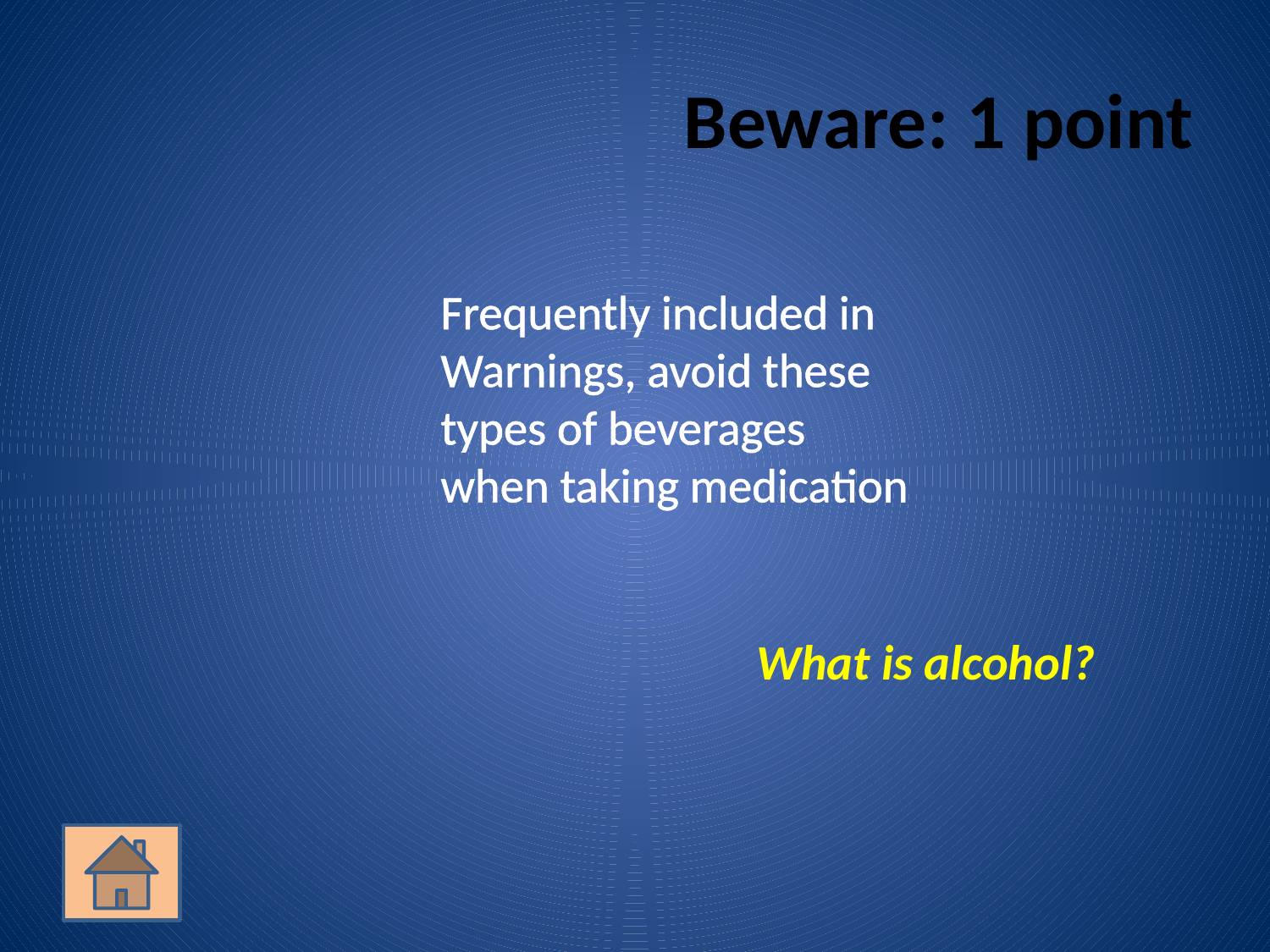

# Beware: 1 point

	Frequently included in Warnings, avoid these types of beverages when taking medication
What is alcohol?